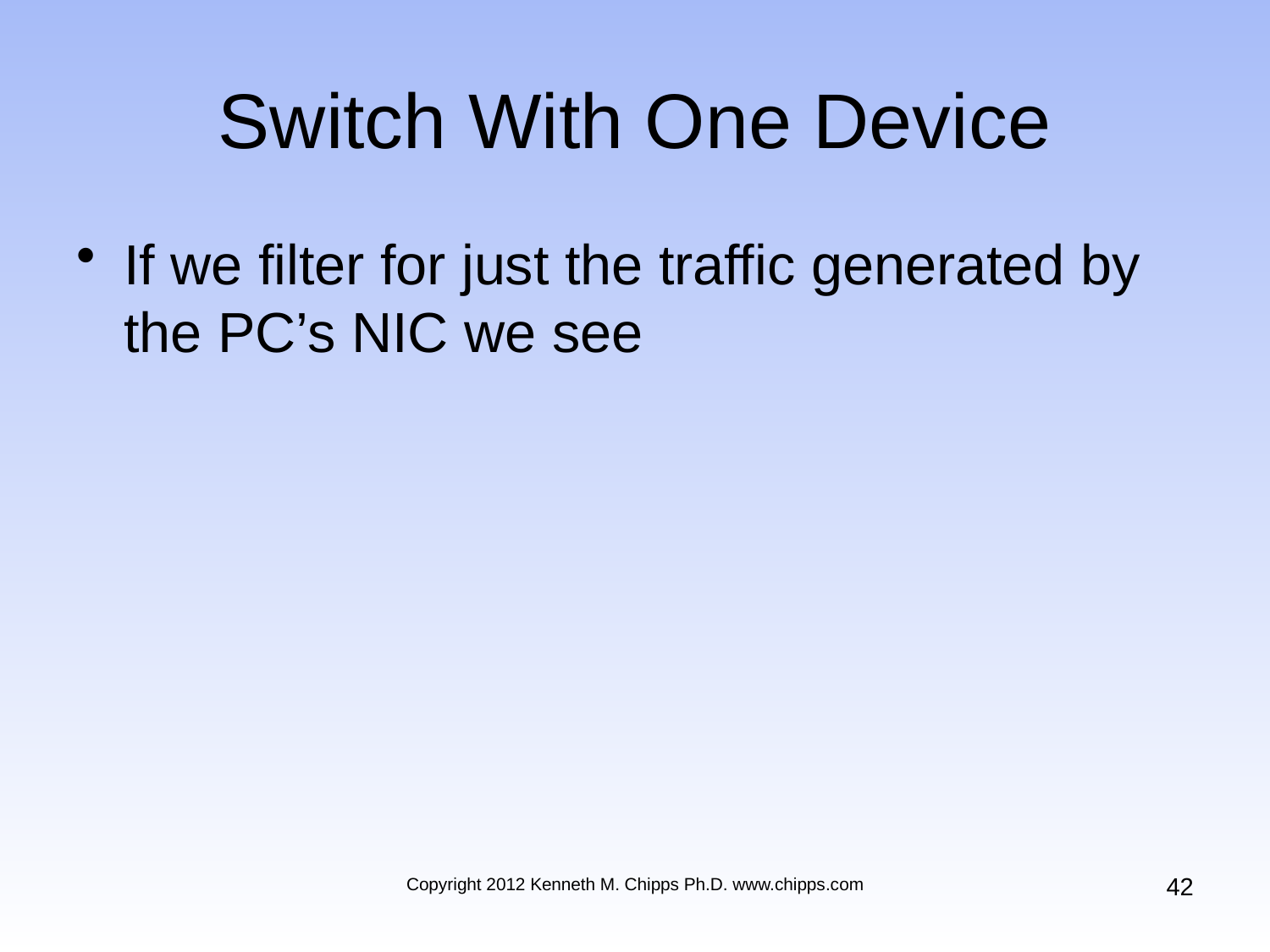

# Switch With One Device
If we filter for just the traffic generated by the PC’s NIC we see
42
Copyright 2012 Kenneth M. Chipps Ph.D. www.chipps.com